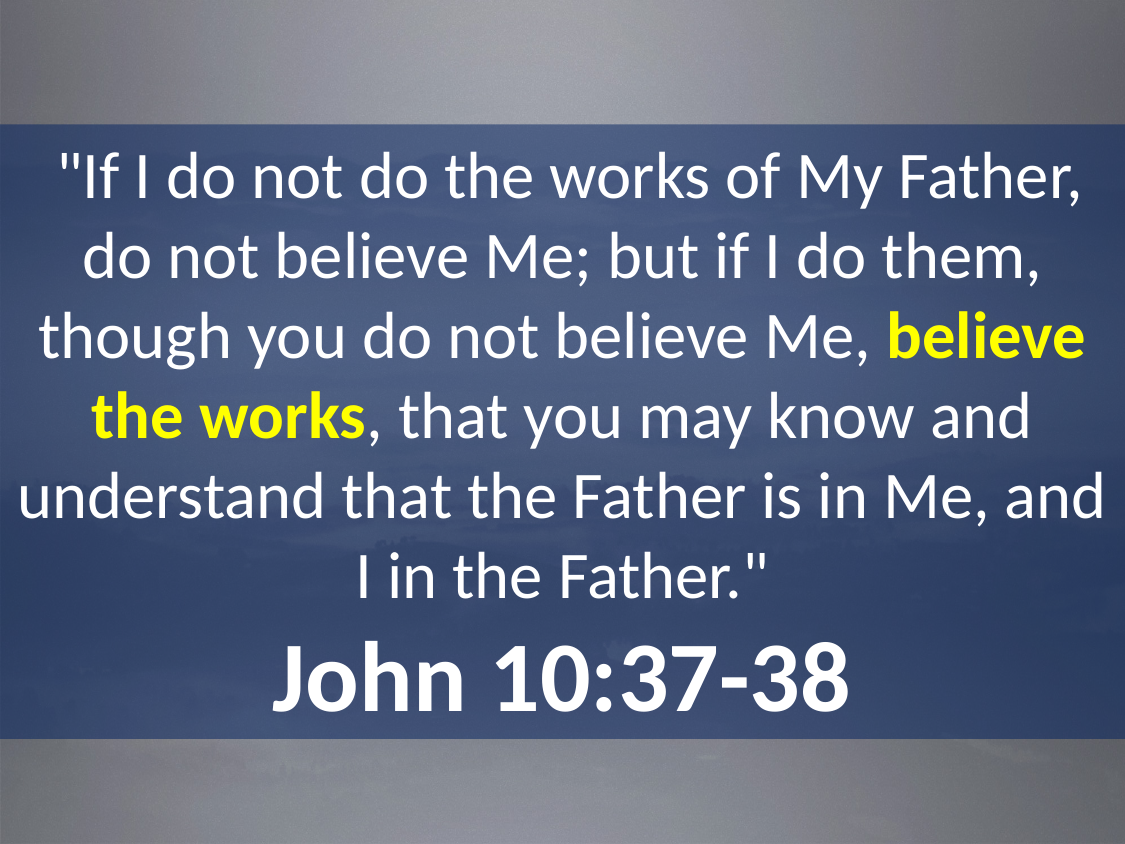

"If I do not do the works of My Father, do not believe Me; but if I do them, though you do not believe Me, believe the works, that you may know and understand that the Father is in Me, and I in the Father."
John 10:37-38